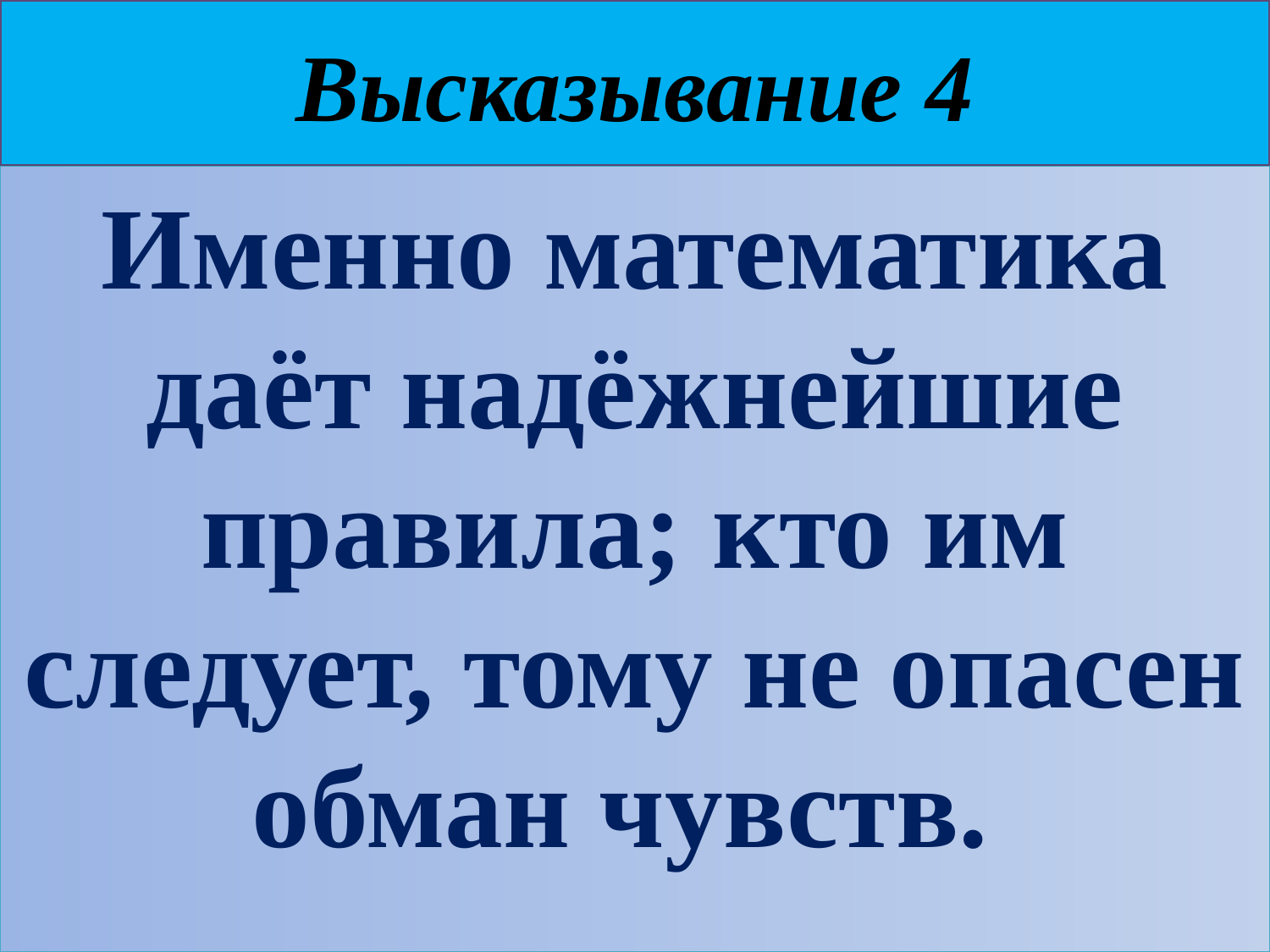

# Высказывание 4
Именно математика даёт надёжнейшие правила; кто им следует, тому не опасен обман чувств.